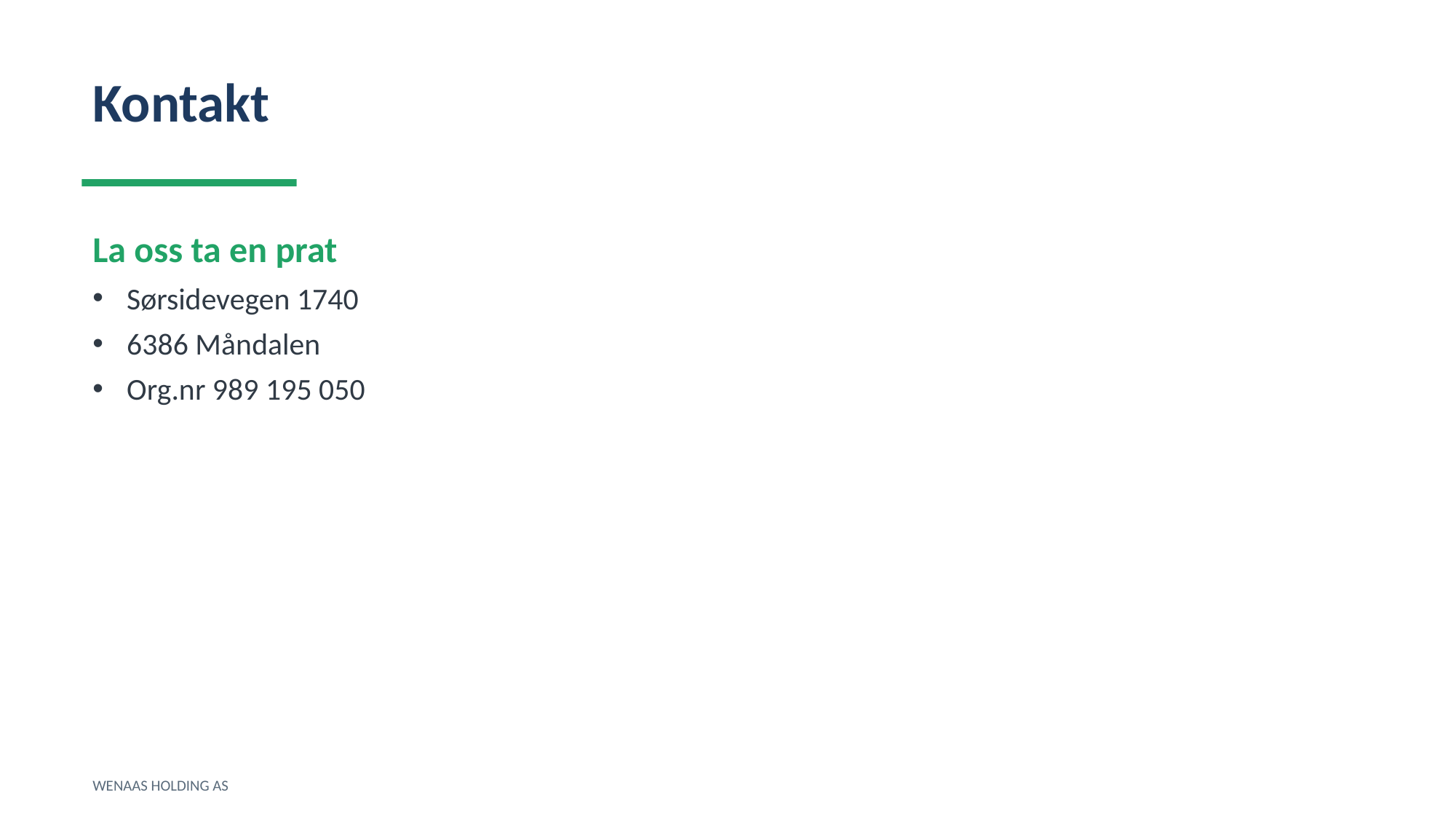

Kontakt

La oss ta en prat
Sørsidevegen 1740
6386 Måndalen
Org.nr 989 195 050
WENAAS HOLDING AS